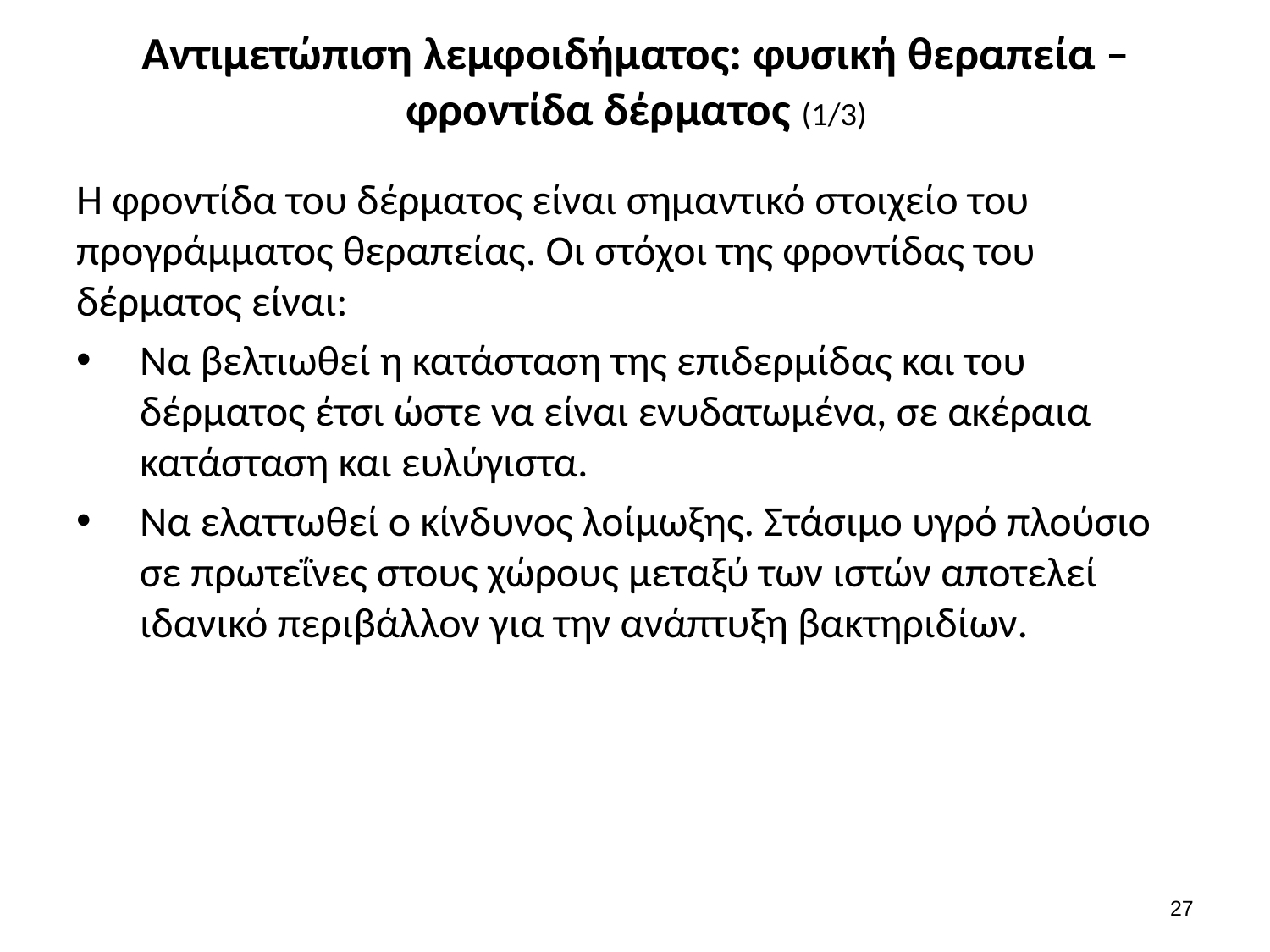

# Αντιμετώπιση λεμφοιδήματος: φυσική θεραπεία – φροντίδα δέρματος (1/3)
Η φροντίδα του δέρματος είναι σημαντικό στοιχείο του προγράμματος θεραπείας. Οι στόχοι της φροντίδας του δέρματος είναι:
Να βελτιωθεί η κατάσταση της επιδερμίδας και του δέρματος έτσι ώστε να είναι ενυδατωμένα, σε ακέραια κατάσταση και ευλύγιστα.
Να ελαττωθεί ο κίνδυνος λοίμωξης. Στάσιμο υγρό πλούσιο σε πρωτεΐνες στους χώρους μεταξύ των ιστών αποτελεί ιδανικό περιβάλλον για την ανάπτυξη βακτηριδίων.

27